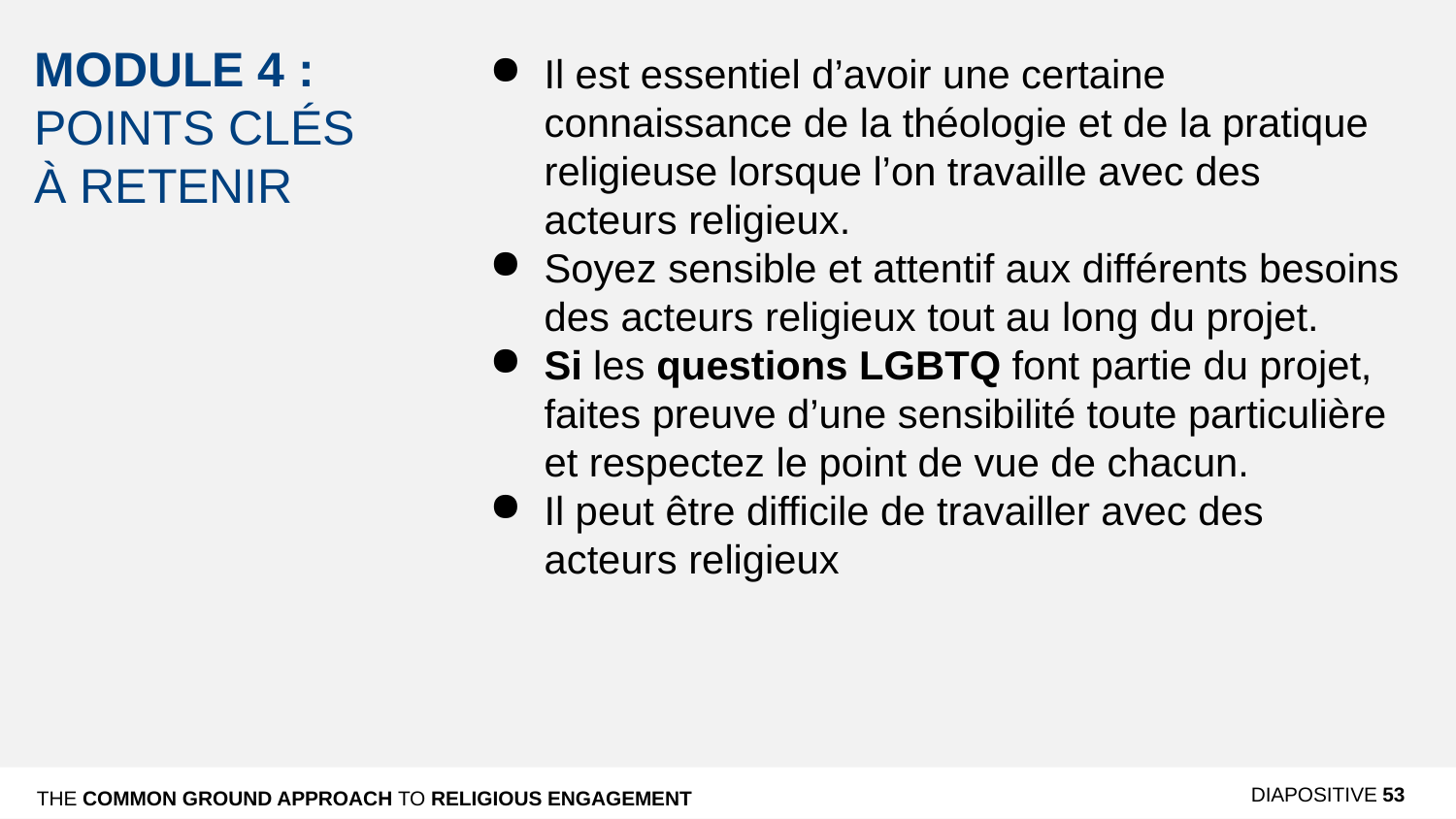

# MODULE 4 : POINTS CLÉS À RETENIR
Il est essentiel d’avoir une certaine connaissance de la théologie et de la pratique religieuse lorsque l’on travaille avec des acteurs religieux.
Soyez sensible et attentif aux différents besoins des acteurs religieux tout au long du projet.
Si les questions LGBTQ font partie du projet, faites preuve d’une sensibilité toute particulière et respectez le point de vue de chacun.
Il peut être difficile de travailler avec des acteurs religieux
DIAPOSITIVE 53